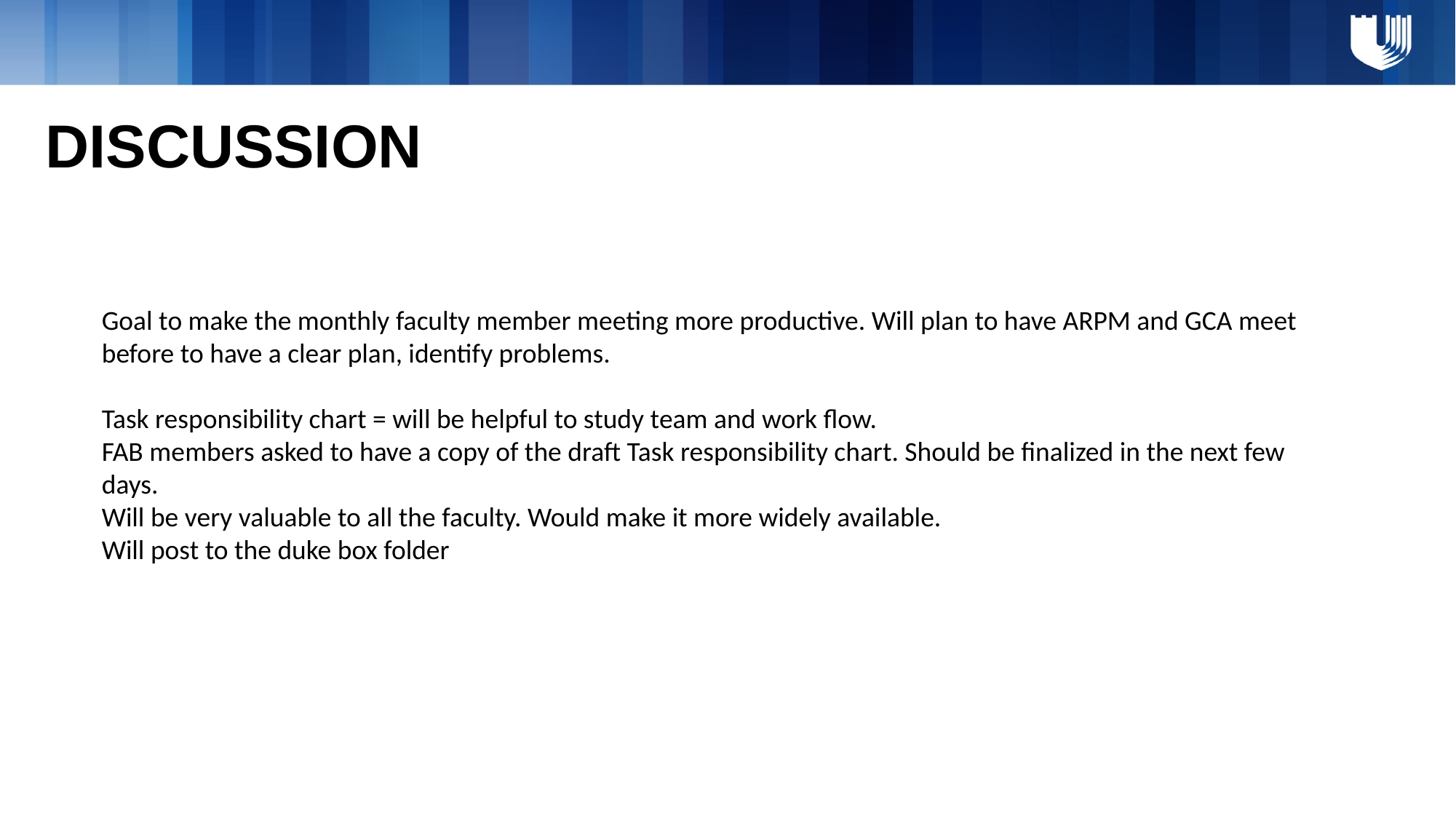

# DISCUSSION
Goal to make the monthly faculty member meeting more productive. Will plan to have ARPM and GCA meet before to have a clear plan, identify problems.

Task responsibility chart = will be helpful to study team and work flow.
FAB members asked to have a copy of the draft Task responsibility chart. Should be finalized in the next few days.
Will be very valuable to all the faculty. Would make it more widely available.
Will post to the duke box folder